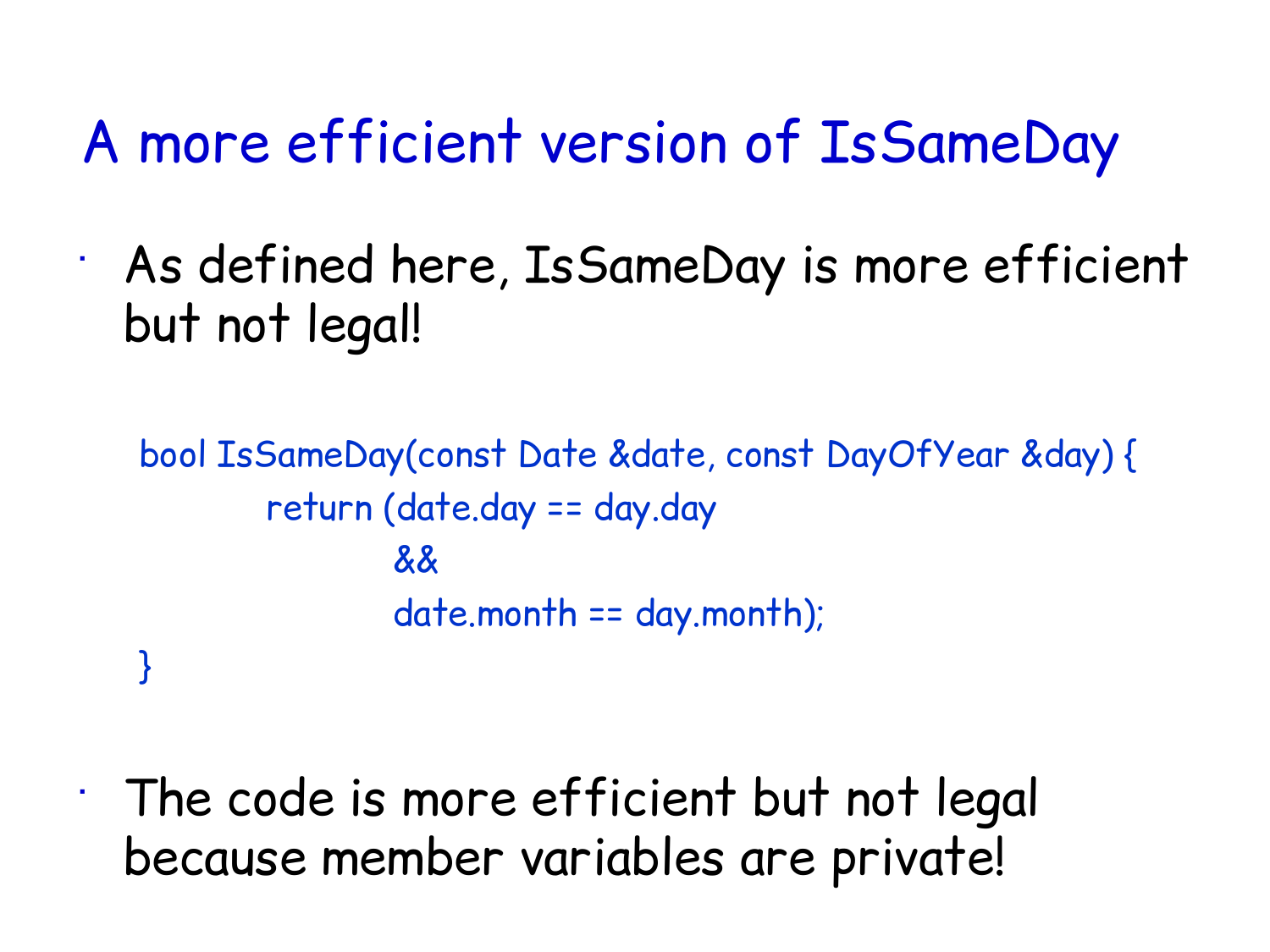

# A more efficient version of IsSameDay
As defined here, IsSameDay is more efficient but not legal!

bool IsSameDay(const Date &date, const DayOfYear &day) {
	return (date.day == day.day
		&&
		date.month == day.month);
}

The code is more efficient but not legal because member variables are private!